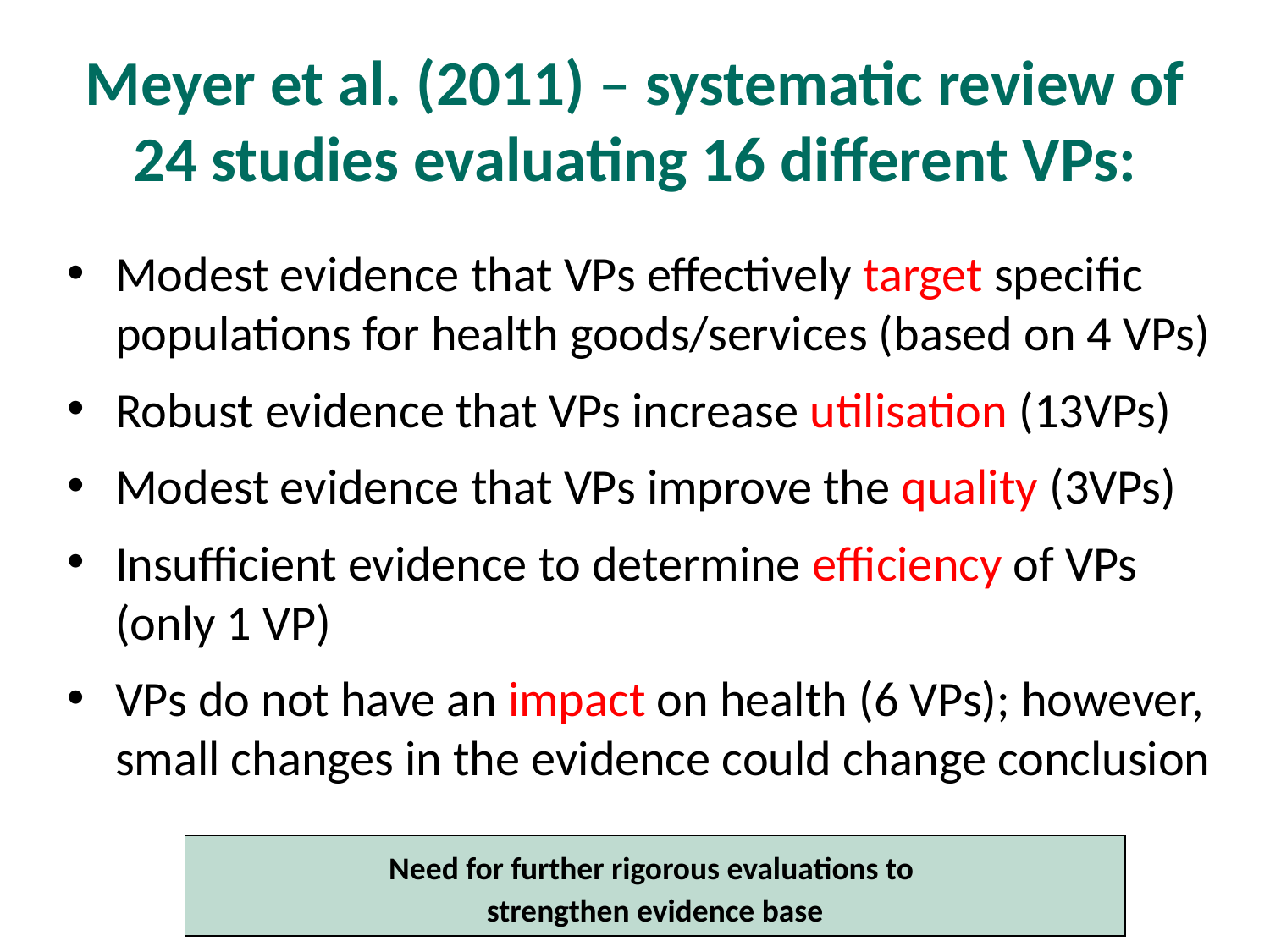

Meyer et al. (2011) – systematic review of 24 studies evaluating 16 different VPs:
Modest evidence that VPs effectively target specific populations for health goods/services (based on 4 VPs)
Robust evidence that VPs increase utilisation (13VPs)
Modest evidence that VPs improve the quality (3VPs)
Insufficient evidence to determine efficiency of VPs (only 1 VP)
VPs do not have an impact on health (6 VPs); however, small changes in the evidence could change conclusion

Need for further rigorous evaluations to
strengthen evidence base